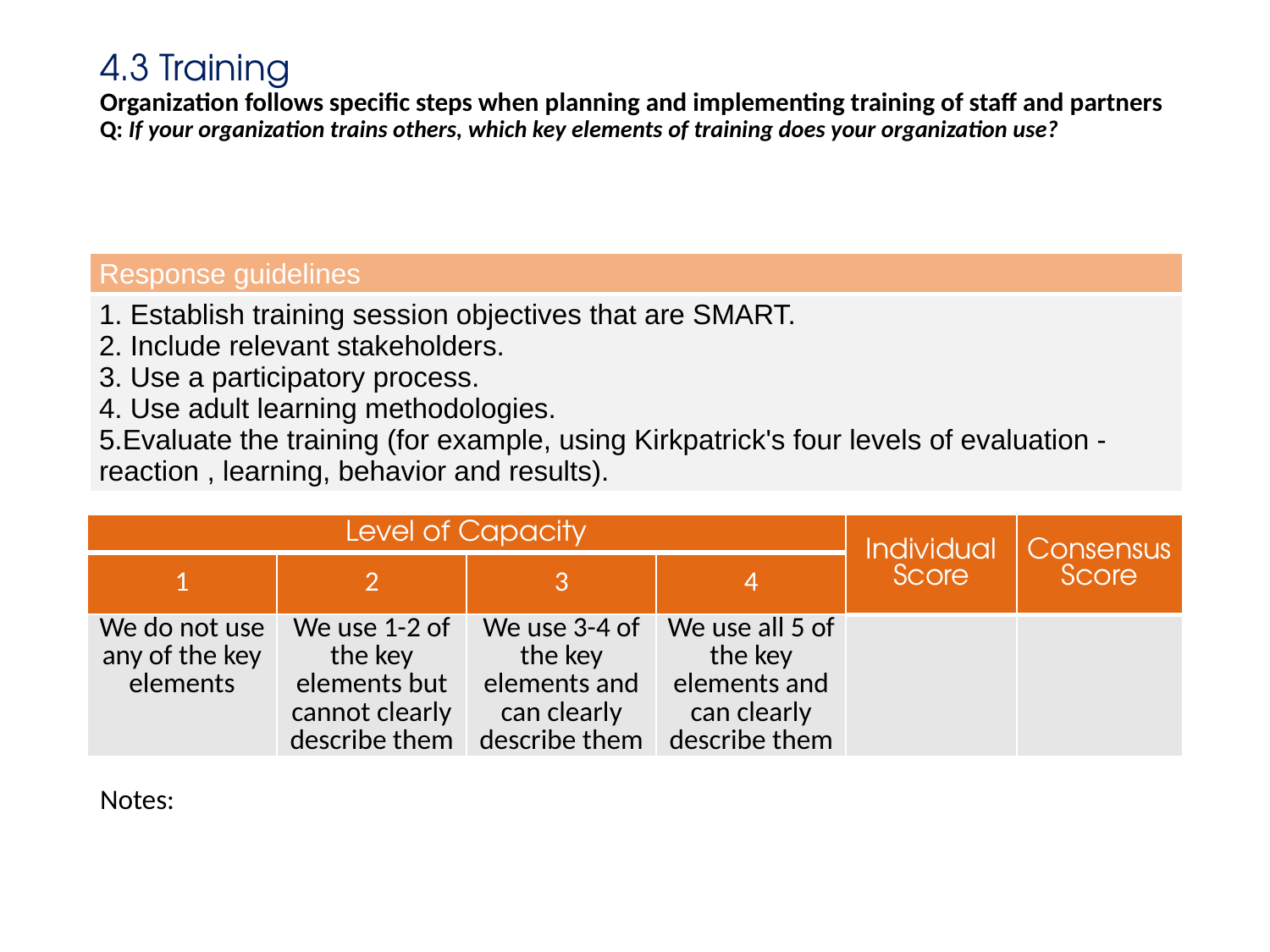

# 4.3 Training Organization follows specific steps when planning and implementing training of staff and partners Q: If your organization trains others, which key elements of training does your organization use?
| Response guidelines |
| --- |
| 1. Establish training session objectives that are SMART. 2. Include relevant stakeholders. 3. Use a participatory process. 4. Use adult learning methodologies. 5.Evaluate the training (for example, using Kirkpatrick's four levels of evaluation - reaction , learning, behavior and results). |
| Level of Capacity |  |  |  | Individual Score | Consensus Score |
| --- | --- | --- | --- | --- | --- |
| 1 | 2 | 3 | 4 |  |  |
| We do not use any of the key elements | We use 1-2 of the key elements but cannot clearly describe them | We use 3-4 of the key elements and can clearly describe them | We use all 5 of the key elements and can clearly describe them |  |  |
Notes: